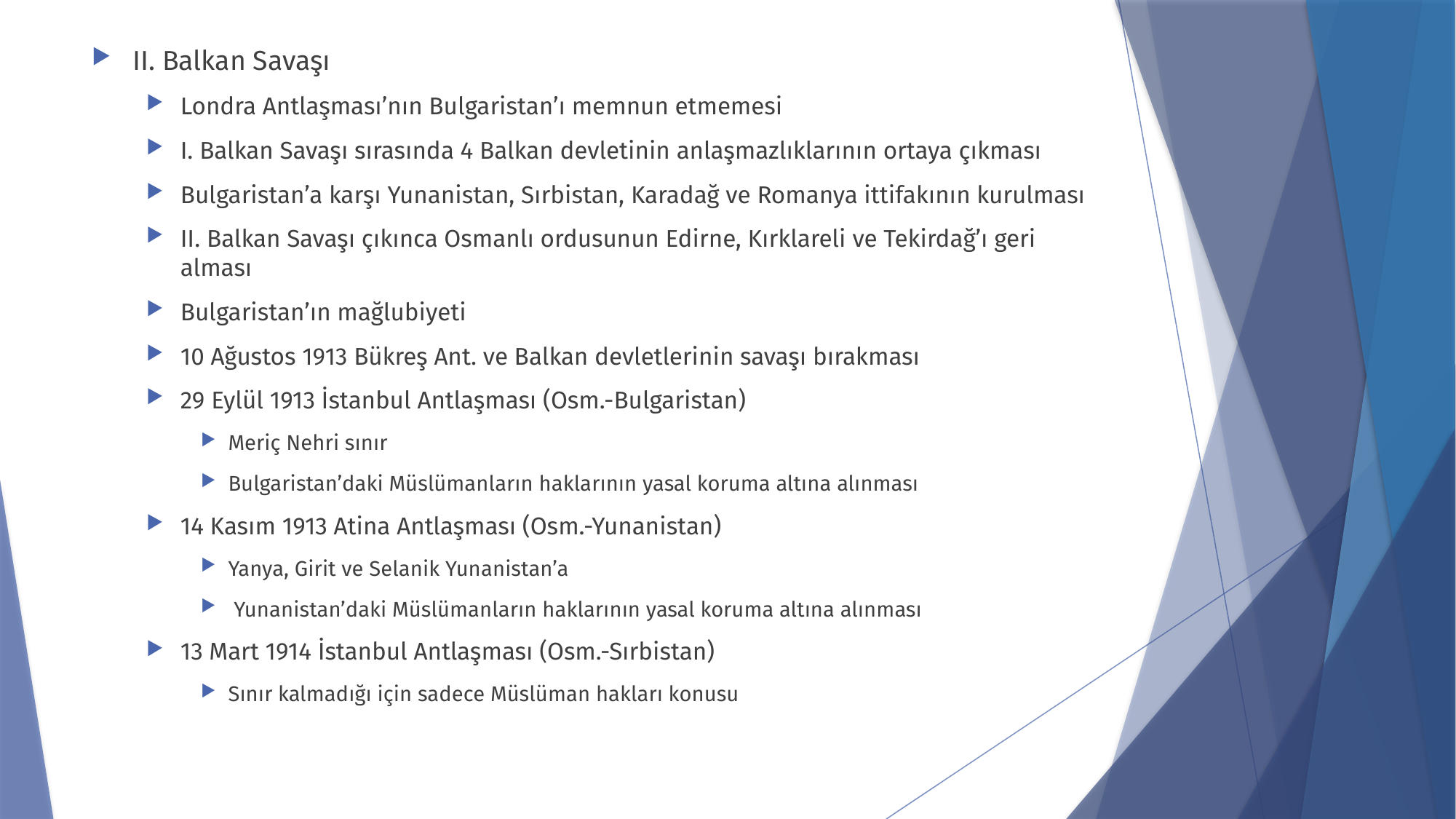

II. Balkan Savaşı
Londra Antlaşması’nın Bulgaristan’ı memnun etmemesi
I. Balkan Savaşı sırasında 4 Balkan devletinin anlaşmazlıklarının ortaya çıkması
Bulgaristan’a karşı Yunanistan, Sırbistan, Karadağ ve Romanya ittifakının kurulması
II. Balkan Savaşı çıkınca Osmanlı ordusunun Edirne, Kırklareli ve Tekirdağ’ı geri alması
Bulgaristan’ın mağlubiyeti
10 Ağustos 1913 Bükreş Ant. ve Balkan devletlerinin savaşı bırakması
29 Eylül 1913 İstanbul Antlaşması (Osm.-Bulgaristan)
Meriç Nehri sınır
Bulgaristan’daki Müslümanların haklarının yasal koruma altına alınması
14 Kasım 1913 Atina Antlaşması (Osm.-Yunanistan)
Yanya, Girit ve Selanik Yunanistan’a
 Yunanistan’daki Müslümanların haklarının yasal koruma altına alınması
13 Mart 1914 İstanbul Antlaşması (Osm.-Sırbistan)
Sınır kalmadığı için sadece Müslüman hakları konusu